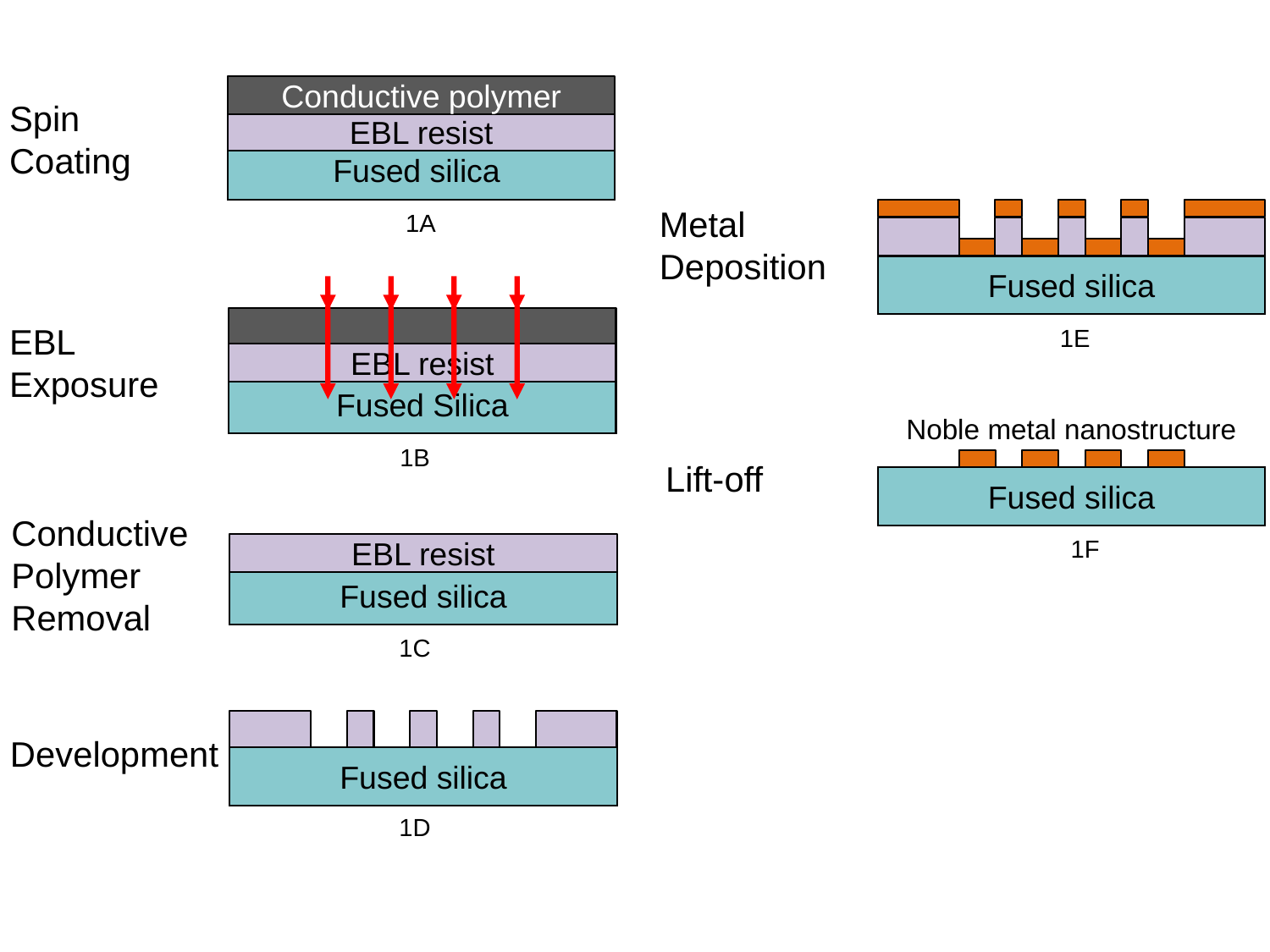

Conductive polymer
Spin
Coating
EBL resist
Fused silica
Metal
Deposition

Fused silica
1A

EBL
Exposure
EBL resist
Fused Silica
1E
Noble metal nanostructure
Lift-off

Fused silica
1B
Conductive
Polymer
Removal
EBL resist
Fused silica
1F
1C

Development
Fused silica
1D